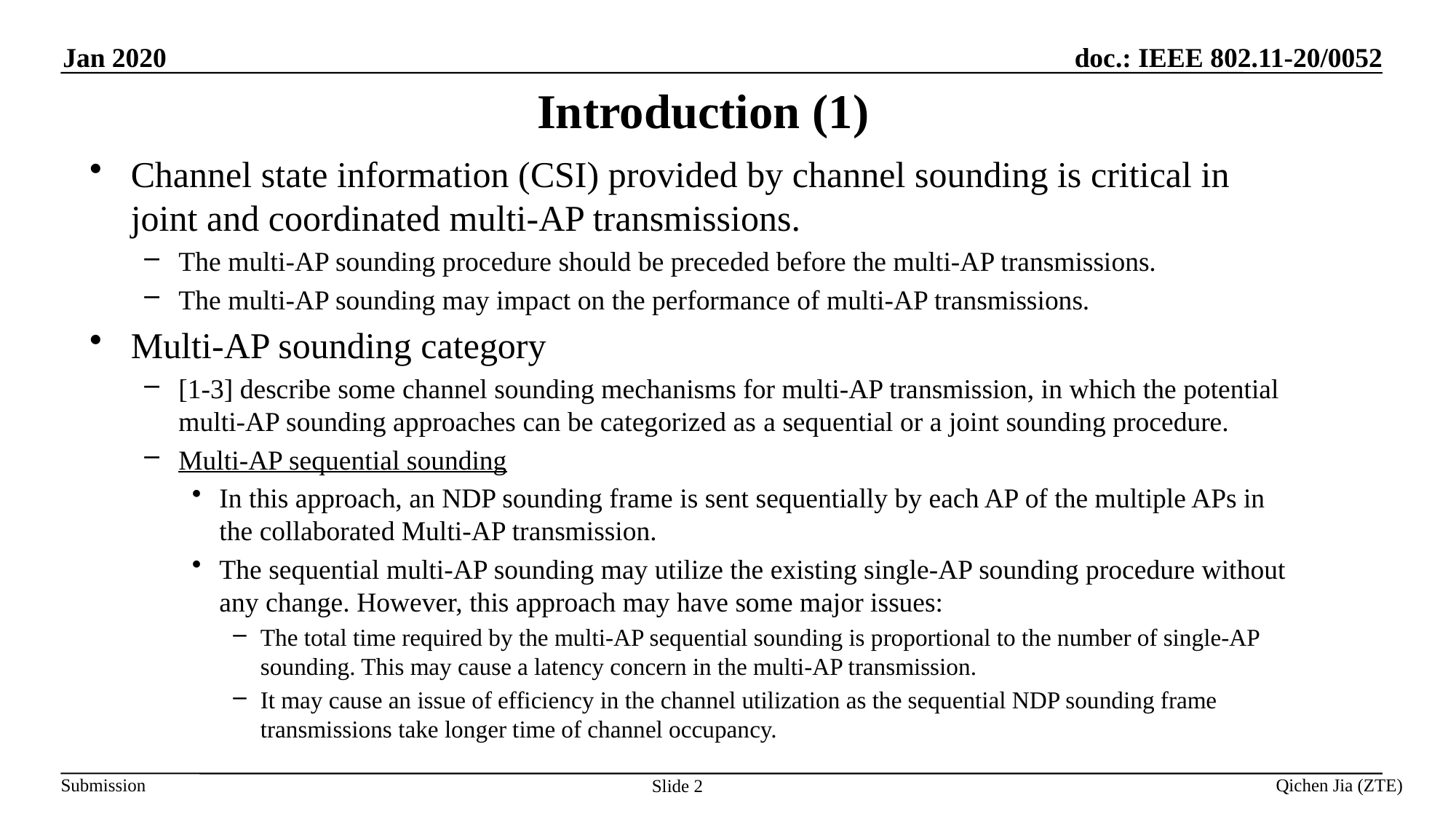

# Introduction (1)
Channel state information (CSI) provided by channel sounding is critical in joint and coordinated multi-AP transmissions.
The multi-AP sounding procedure should be preceded before the multi-AP transmissions.
The multi-AP sounding may impact on the performance of multi-AP transmissions.
Multi-AP sounding category
[1-3] describe some channel sounding mechanisms for multi-AP transmission, in which the potential multi-AP sounding approaches can be categorized as a sequential or a joint sounding procedure.
Multi-AP sequential sounding
In this approach, an NDP sounding frame is sent sequentially by each AP of the multiple APs in the collaborated Multi-AP transmission.
The sequential multi-AP sounding may utilize the existing single-AP sounding procedure without any change. However, this approach may have some major issues:
The total time required by the multi-AP sequential sounding is proportional to the number of single-AP sounding. This may cause a latency concern in the multi-AP transmission.
It may cause an issue of efficiency in the channel utilization as the sequential NDP sounding frame transmissions take longer time of channel occupancy.